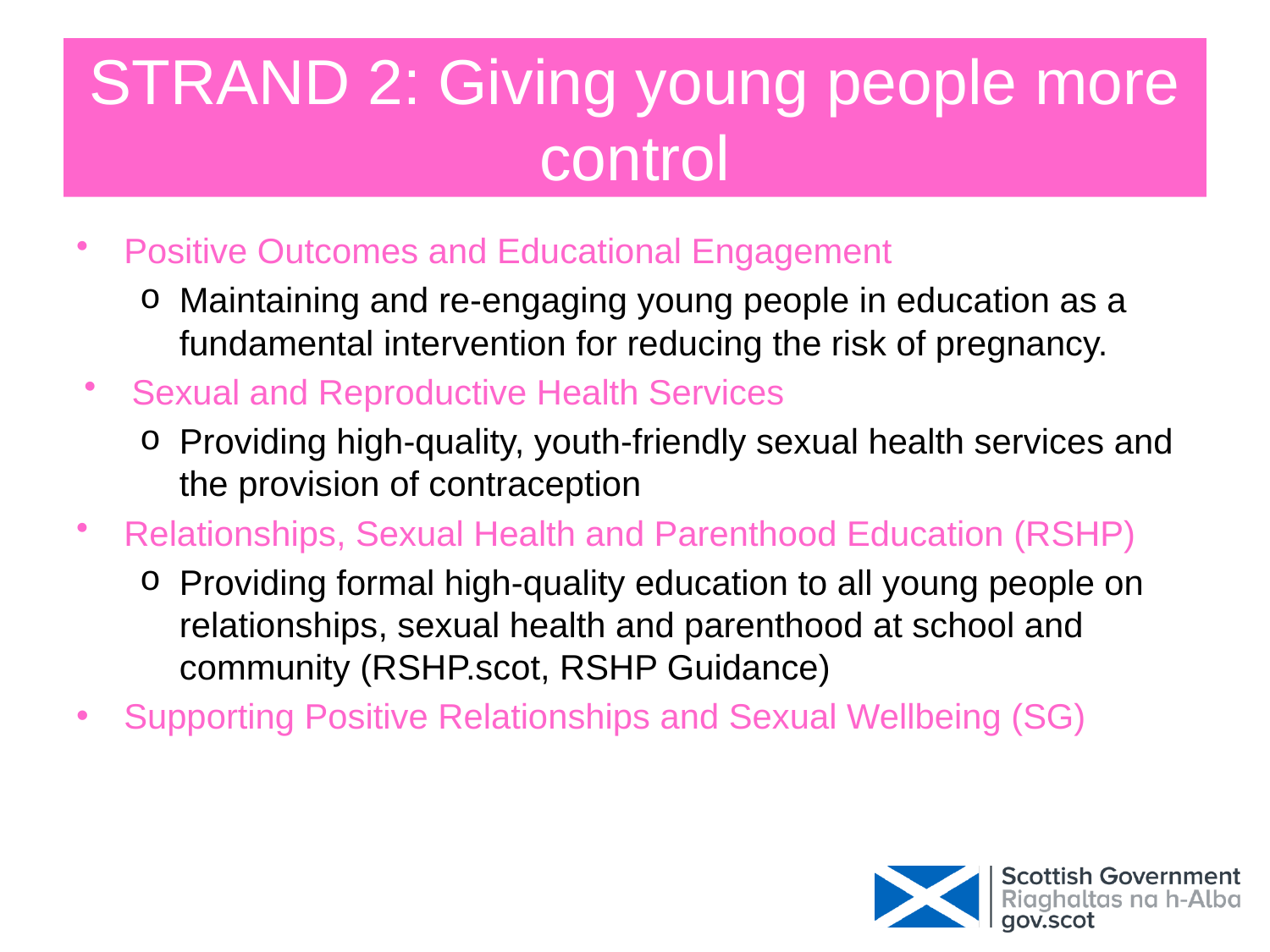

# STRAND 2: Giving young people more control
Positive Outcomes and Educational Engagement
Maintaining and re-engaging young people in education as a fundamental intervention for reducing the risk of pregnancy.
Sexual and Reproductive Health Services
Providing high-quality, youth-friendly sexual health services and the provision of contraception
Relationships, Sexual Health and Parenthood Education (RSHP)
Providing formal high-quality education to all young people on relationships, sexual health and parenthood at school and community (RSHP.scot, RSHP Guidance)
Supporting Positive Relationships and Sexual Wellbeing (SG)